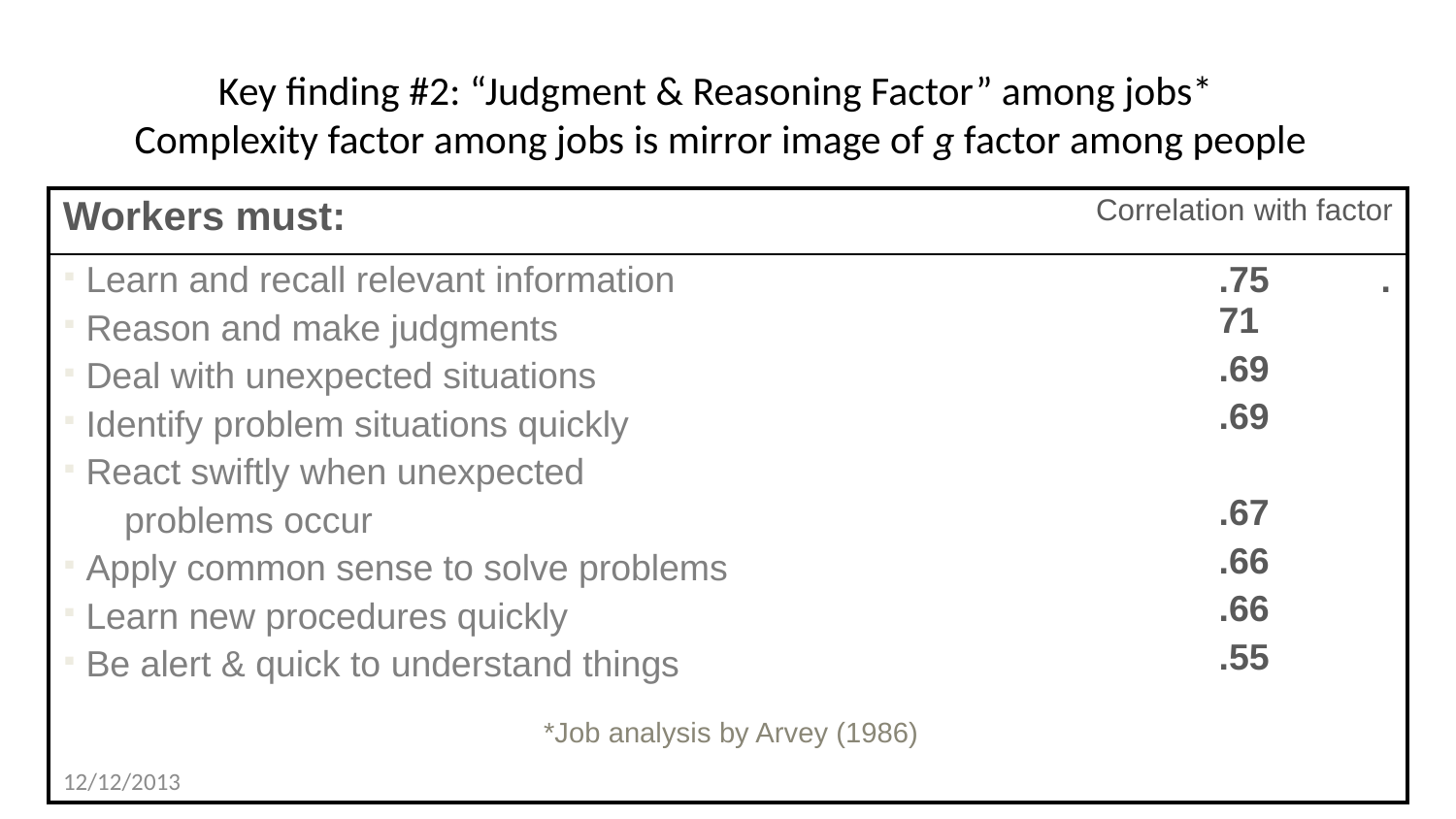

# Key finding #2: “Judgment & Reasoning Factor” among jobs* Complexity factor among jobs is mirror image of g factor among people
Workers must:
| Correlation with factor |  |
| --- | --- |
| Learn and recall relevant information Reason and make judgments Deal with unexpected situations Identify problem situations quickly React swiftly when unexpected problems occur Apply common sense to solve problems Learn new procedures quickly Be alert & quick to understand things \*Job analysis by Arvey (1986) | .75 .71 .69 .69 .67 .66 .66 .55 |
12/12/2013
35